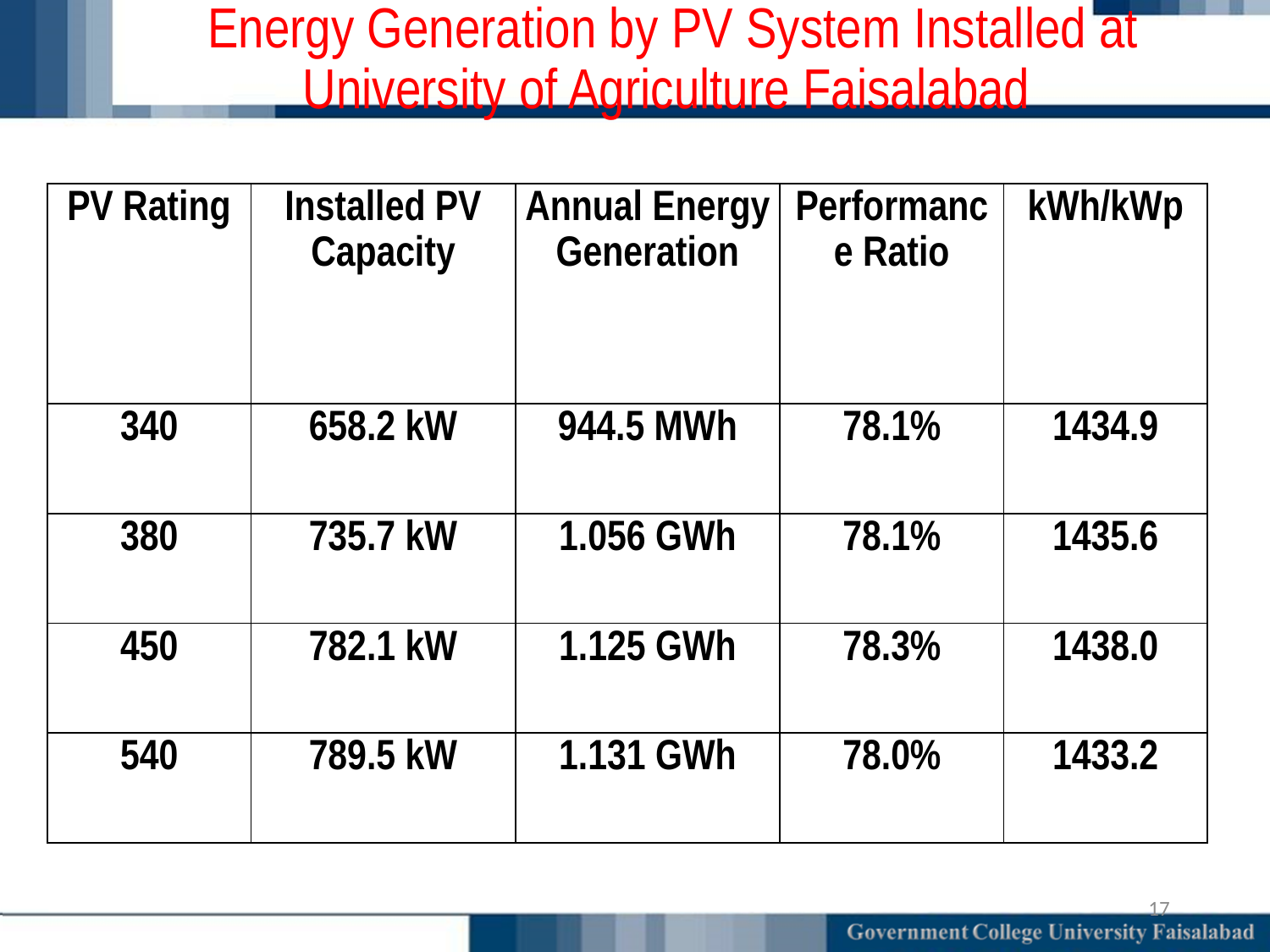

# Energy Generation by PV System Installed at University of Agriculture Faisalabad
| PV Rating | Installed PV Capacity | Annual Energy Generation | Performance Ratio | kWh/kWp |
| --- | --- | --- | --- | --- |
| 340 | 658.2 kW | 944.5 MWh | 78.1% | 1434.9 |
| 380 | 735.7 kW | 1.056 GWh | 78.1% | 1435.6 |
| 450 | 782.1 kW | 1.125 GWh | 78.3% | 1438.0 |
| 540 | 789.5 kW | 1.131 GWh | 78.0% | 1433.2 |
17